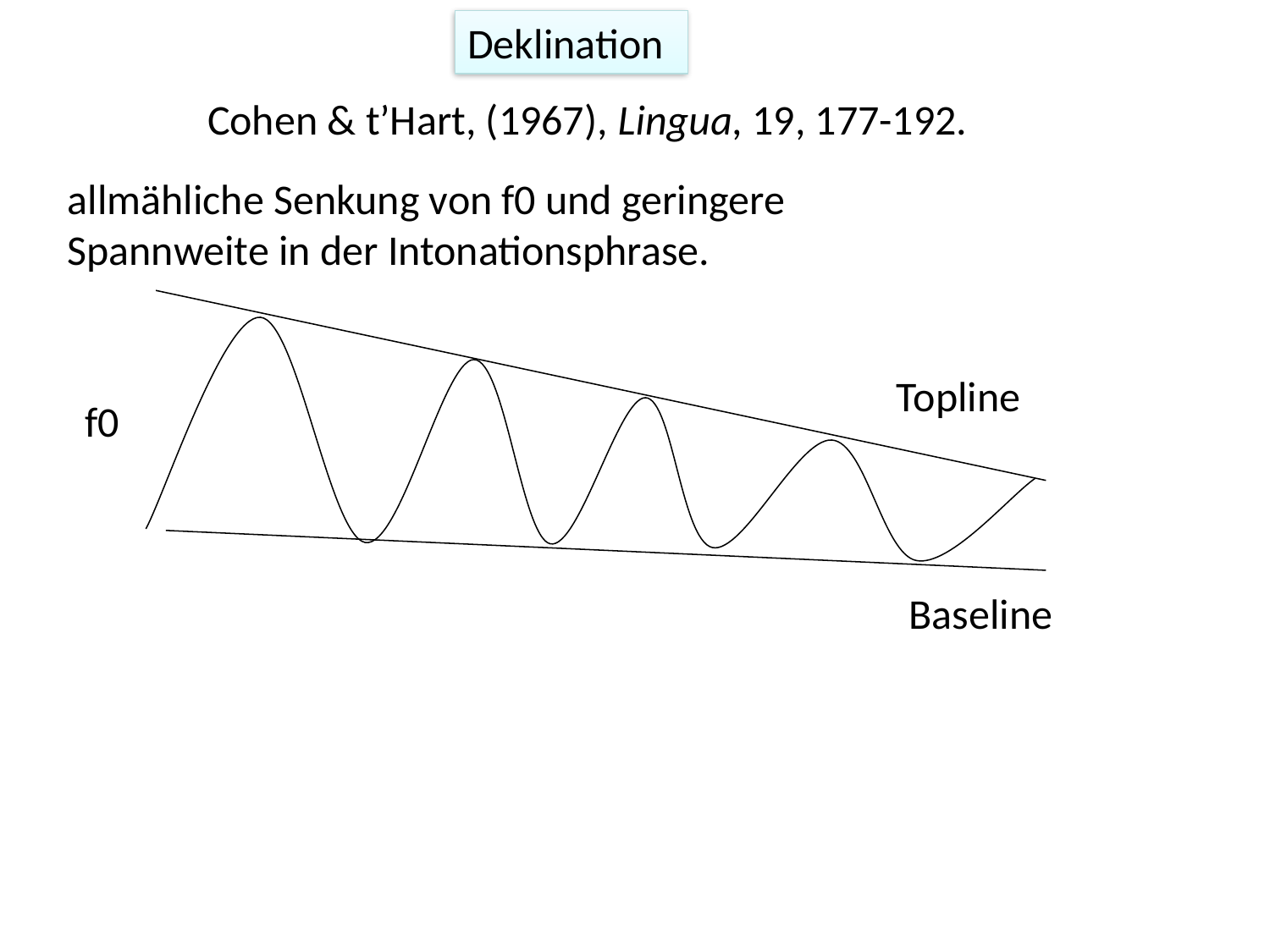

Deklination
Cohen & t’Hart, (1967), Lingua, 19, 177-192.
allmähliche Senkung von f0 und geringere Spannweite in der Intonationsphrase.

Topline
f0

Baseline